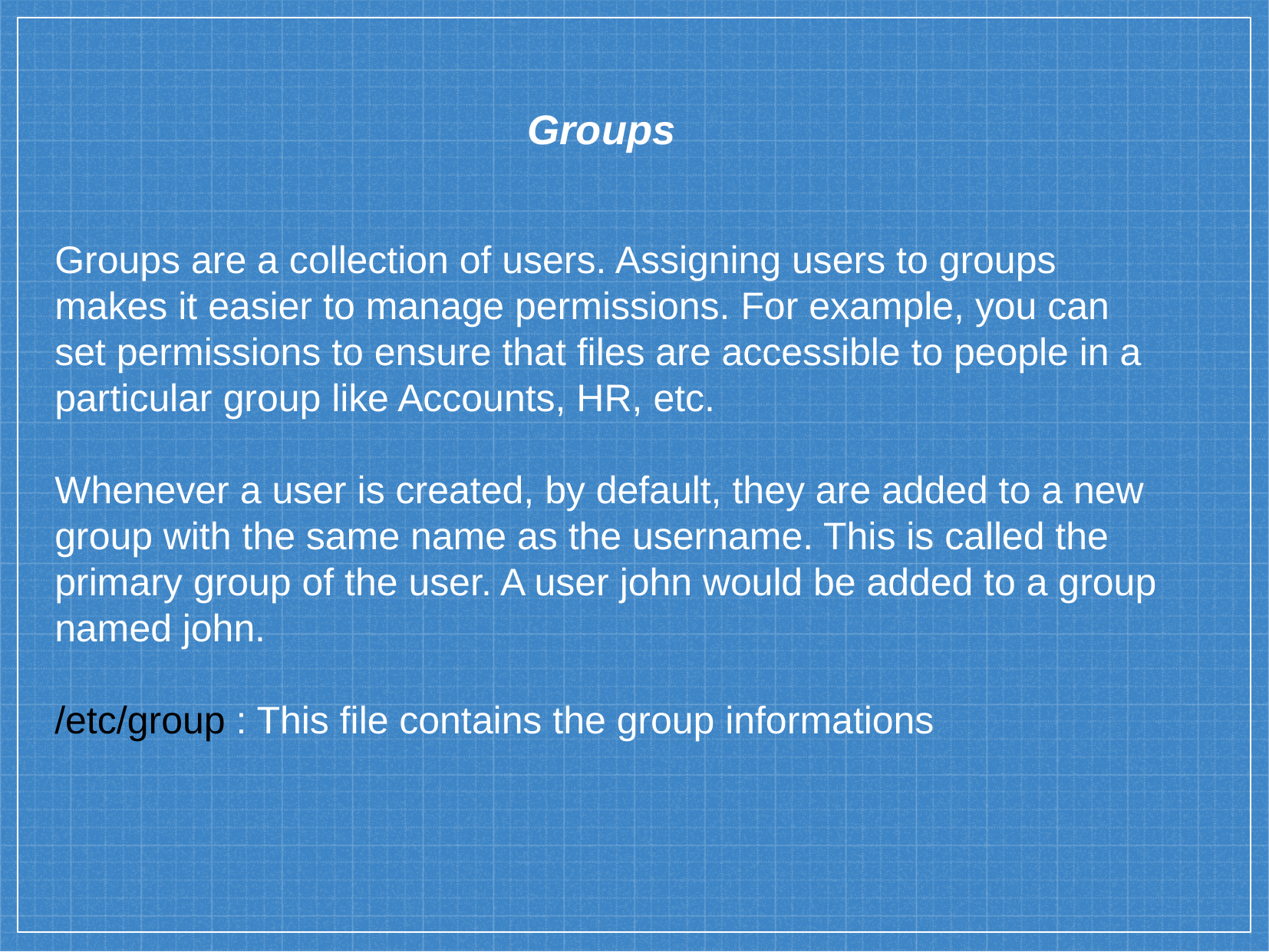

Groups
Groups are a collection of users. Assigning users to groups makes it easier to manage permissions. For example, you can set permissions to ensure that files are accessible to people in a particular group like Accounts, HR, etc.

Whenever a user is created, by default, they are added to a new group with the same name as the username. This is called the primary group of the user. A user john would be added to a group named john.

/etc/group : This file contains the group informations